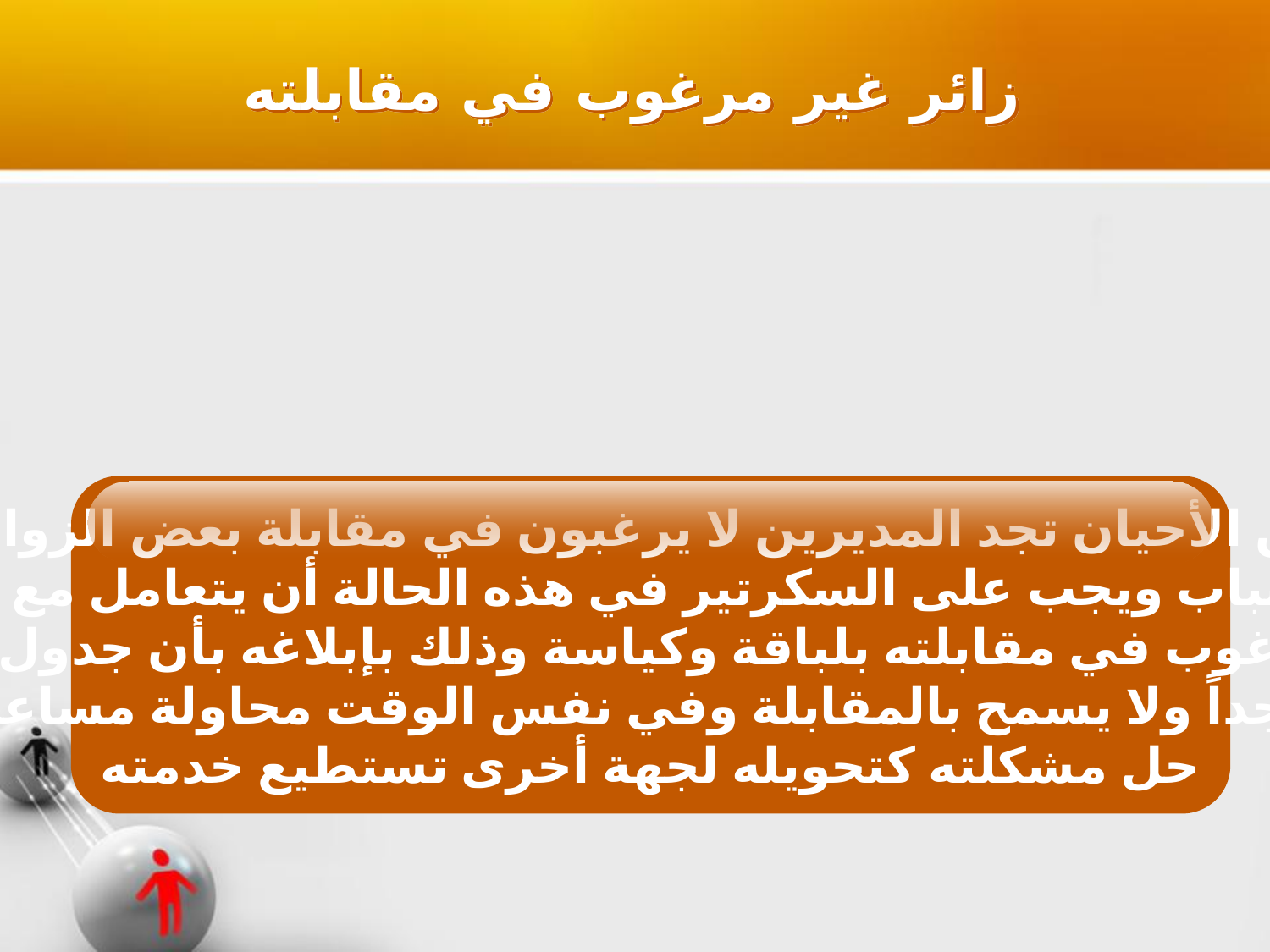

زائر غير مرغوب في مقابلته
كثيراً من الأحيان تجد المديرين لا يرغبون في مقابلة بعض الزوار وذلك
لعدة أسباب ويجب على السكرتير في هذه الحالة أن يتعامل مع الزائر
غير المرغوب في مقابلته بلباقة وكياسة وذلك بإبلاغه بأن جدول المدير
مشغول جداً ولا يسمح بالمقابلة وفي نفس الوقت محاولة مساعدته في
حل مشكلته كتحويله لجهة أخرى تستطيع خدمته